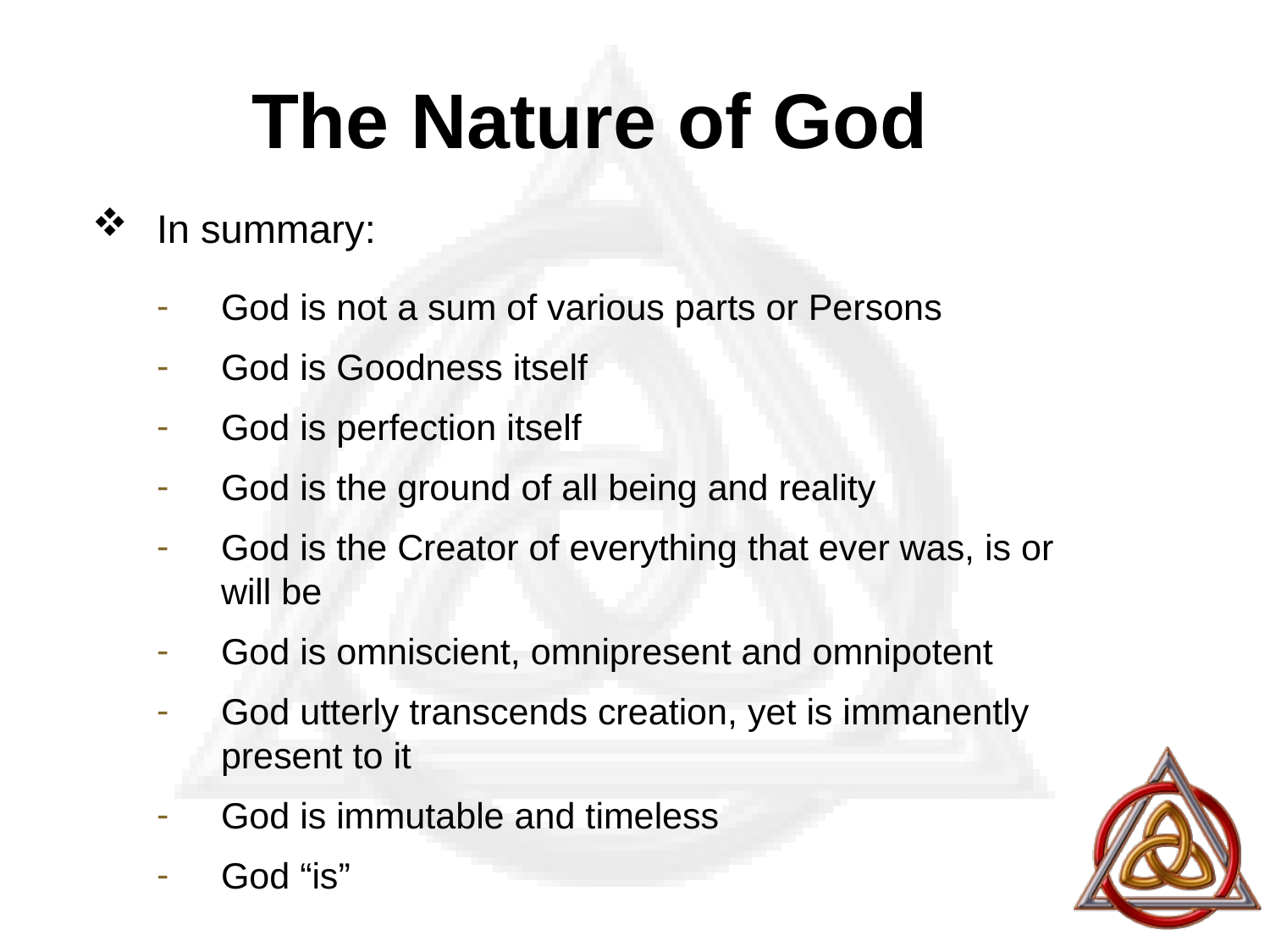

# The Nature of God
In summary:
God is not a sum of various parts or Persons
God is Goodness itself
God is perfection itself
God is the ground of all being and reality
God is the Creator of everything that ever was, is or will be
God is omniscient, omnipresent and omnipotent
God utterly transcends creation, yet is immanently present to it
God is immutable and timeless
God “is”